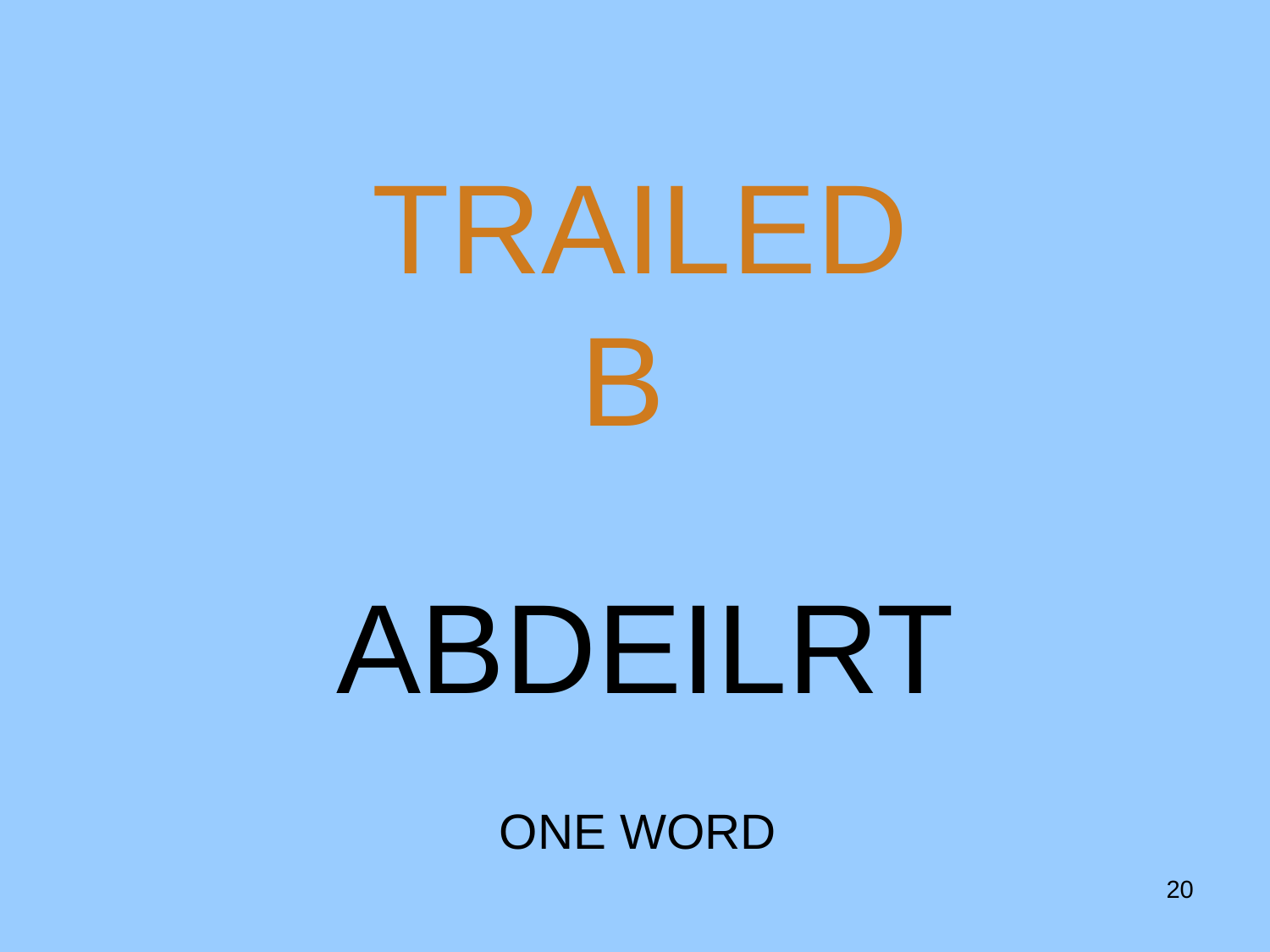

# TRAILED B
ABDEILRT
ONE WORD
20